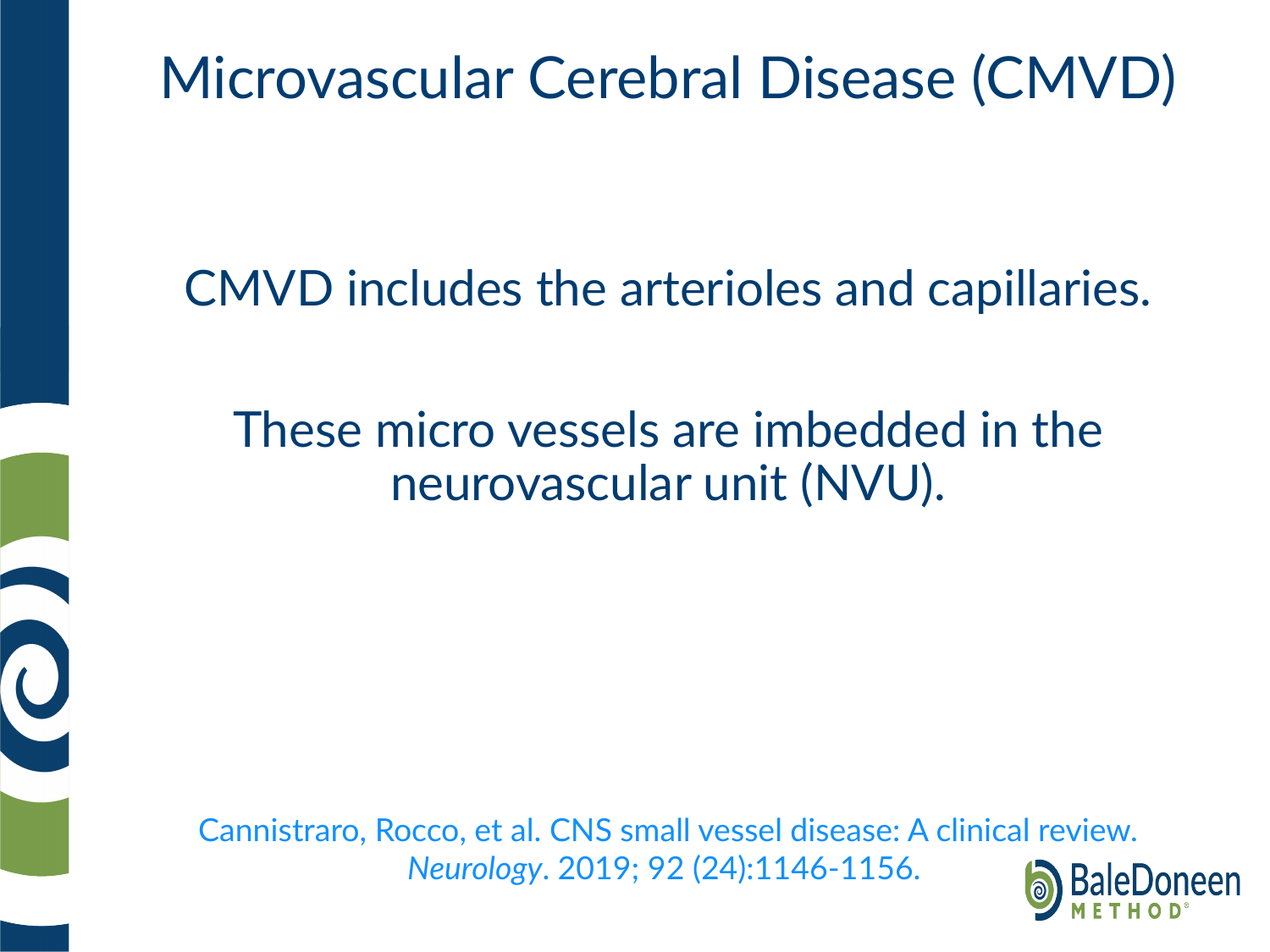

# Microvascular Cerebral Disease (CMVD)
CMVD includes the arterioles and capillaries.

These micro vessels are imbedded in the neurovascular unit (NVU).
Cannistraro, Rocco, et al. CNS small vessel disease: A clinical review. Neurology. 2019; 92 (24):1146-1156.